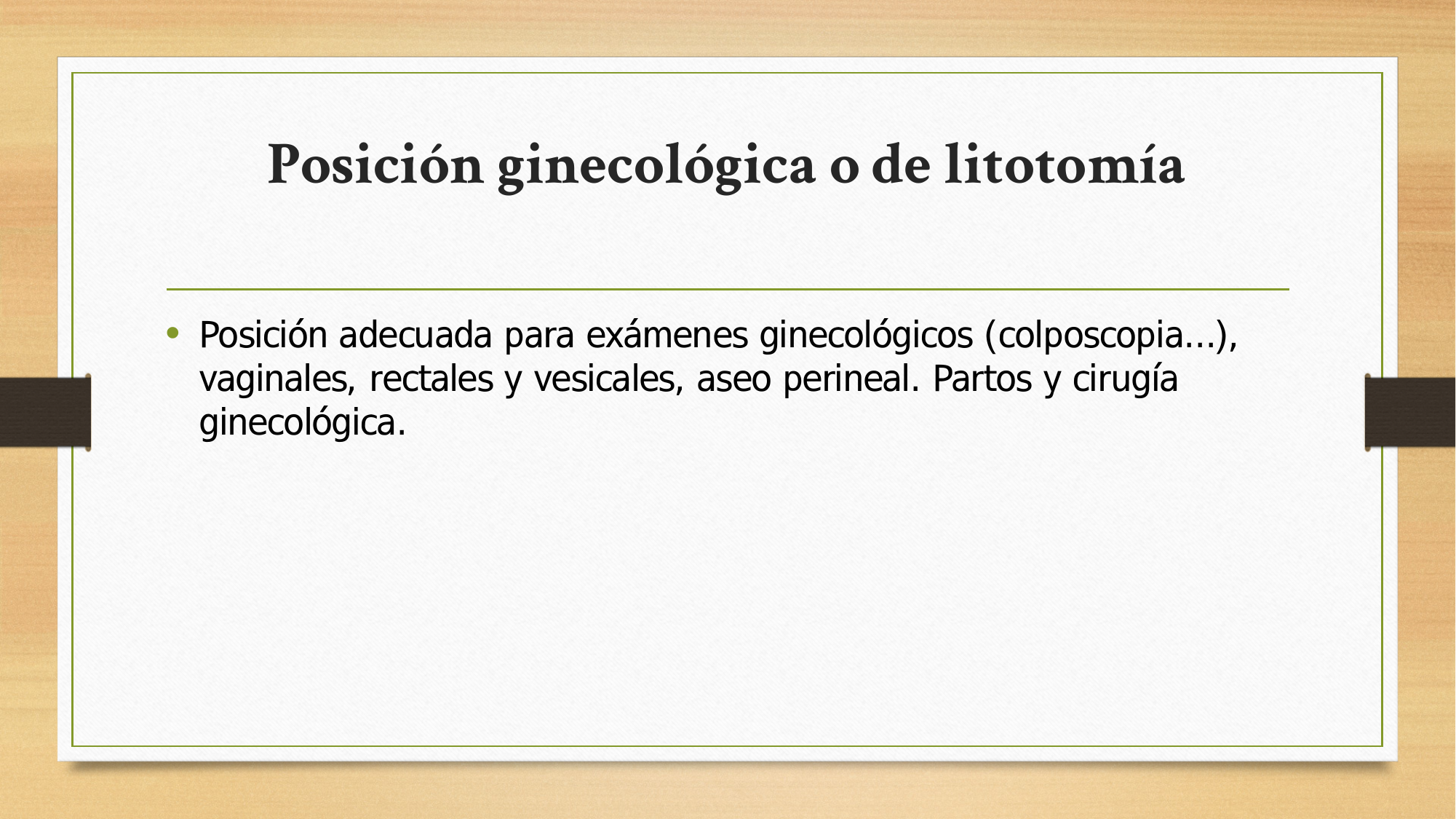

# Posición ginecológica o de litotomía
Posición adecuada para exámenes ginecológicos (colposcopia...), vaginales, rectales y vesicales, aseo perineal. Partos y cirugía ginecológica.